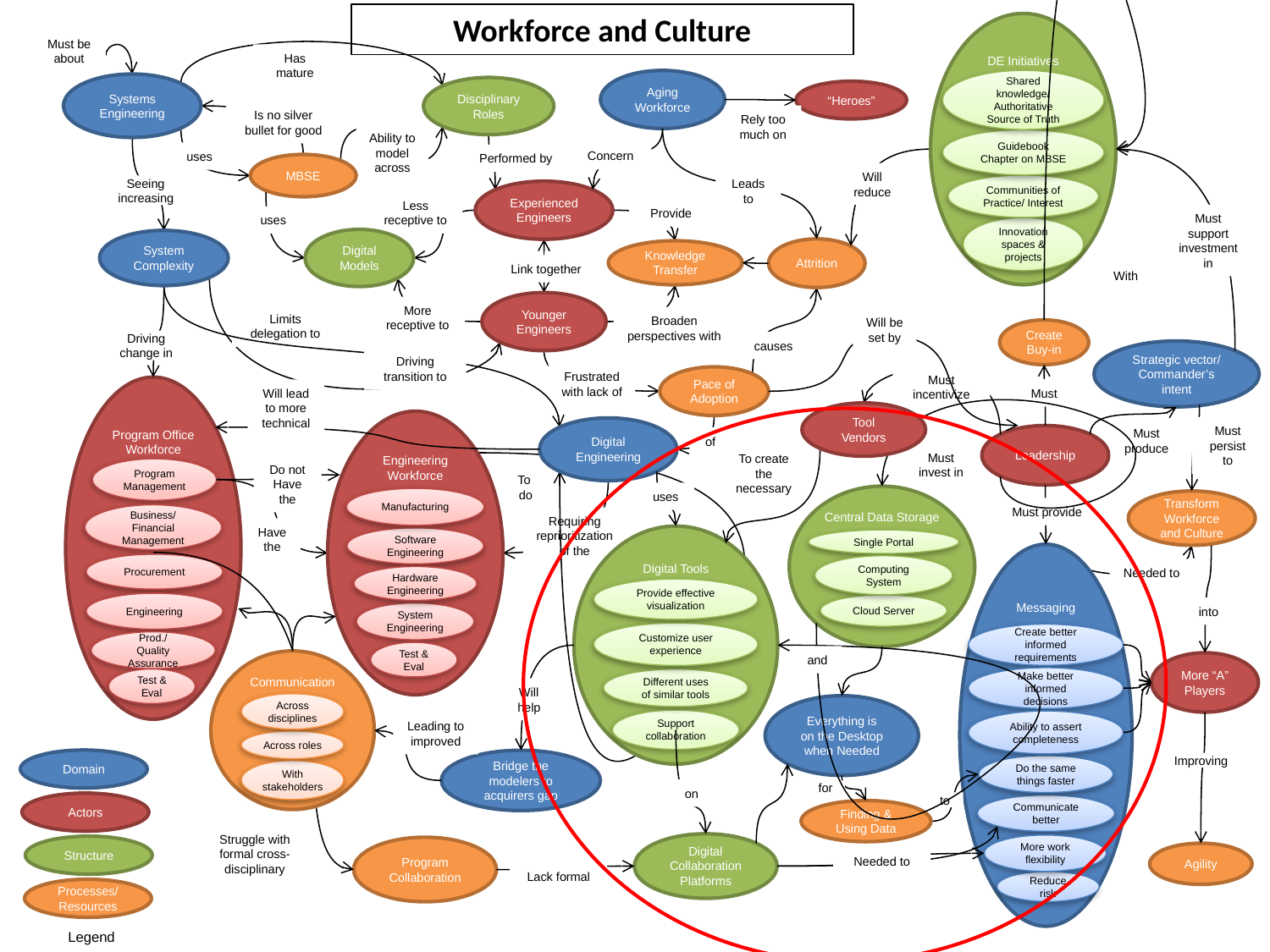

Workforce and Culture
DE Initiatives
Shared knowledge/ Authoritative Source of Truth
Guidebook Chapter on MBSE
Communities of Practice/ Interest
Innovation spaces & projects
Must be
about
Has mature
Aging Workforce
Systems Engineering
Disciplinary Roles
“Heroes”
Is no silver bullet for good
Rely too much on
Ability to model across
Concern
uses
Performed by
MBSE
Will reduce
Leads to
Seeing
increasing
Experienced Engineers
Less receptive to
Provide
Must support investment in
uses
Digital Models
System Complexity
Attrition
Knowledge Transfer
Link together
With
Younger Engineers
More receptive to
Limits delegation to
Broaden perspectives with
Will be set by
Create Buy-in
Driving change in
causes
Strategic vector/ Commander’s intent
Driving transition to
Frustrated with lack of
Must incentivize
Pace of Adoption
Program Office Workforce
Program Management
Business/ Financial Management
Procurement
Engineering
Prod./ Quality Assurance
Test & Eval
Must
Will lead to more technical
Tool Vendors

Engineering Workforce
Manufacturing
Software Engineering
Hardware Engineering
System Engineering
Test & Eval
Must persist to
Digital
Engineering
Must produce
Leadership
of
Must invest in
To create the necessary
Do not Have the
To
do
uses
Central Data Storage
Single Portal
Computing System
Cloud Server
Transform Workforce and Culture
Must provide
Requiring reprioritization of the
Have the
Digital Tools
Provide effective visualization
Customize user experience
Different uses of similar tools
Support collaboration
Messaging
Create better informed requirements
Make better informed decisions
Ability to assert completeness
Do the same things faster
Communicate better
More work flexibility
Reduce risk
Needed to
into
and
Communication
Across disciplines
Across roles
With stakeholders
More “A” Players
Will help
Everything is on the Desktop when Needed
Leading to improved
Domain
Bridge the modelers to acquirers gap
Improving
on
for
to
Actors
Finding & Using Data
Struggle with formal cross-disciplinary
Digital Collaboration Platforms
Structure
Program Collaboration
Agility
Needed to
Lack formal
Processes/
Resources
Legend